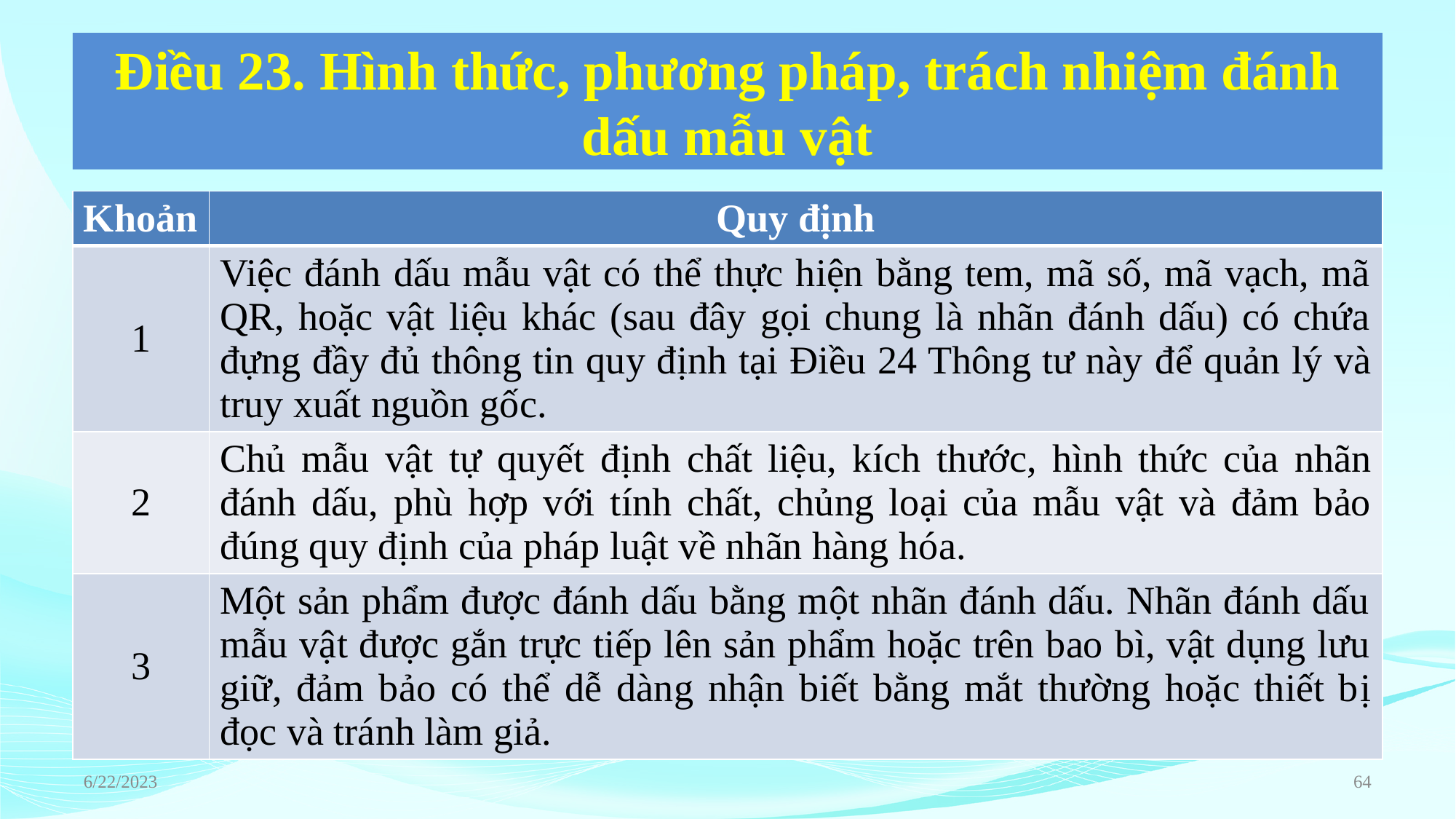

# Điều 23. Hình thức, phương pháp, trách nhiệm đánh dấu mẫu vật
| Khoản | Quy định |
| --- | --- |
| 1 | Việc đánh dấu mẫu vật có thể thực hiện bằng tem, mã số, mã vạch, mã QR, hoặc vật liệu khác (sau đây gọi chung là nhãn đánh dấu) có chứa đựng đầy đủ thông tin quy định tại Điều 24 Thông tư này để quản lý và truy xuất nguồn gốc. |
| 2 | Chủ mẫu vật tự quyết định chất liệu, kích thước, hình thức của nhãn đánh dấu, phù hợp với tính chất, chủng loại của mẫu vật và đảm bảo đúng quy định của pháp luật về nhãn hàng hóa. |
| 3 | Một sản phẩm được đánh dấu bằng một nhãn đánh dấu. Nhãn đánh dấu mẫu vật được gắn trực tiếp lên sản phẩm hoặc trên bao bì, vật dụng lưu giữ, đảm bảo có thể dễ dàng nhận biết bằng mắt thường hoặc thiết bị đọc và tránh làm giả. |
6/22/2023
64